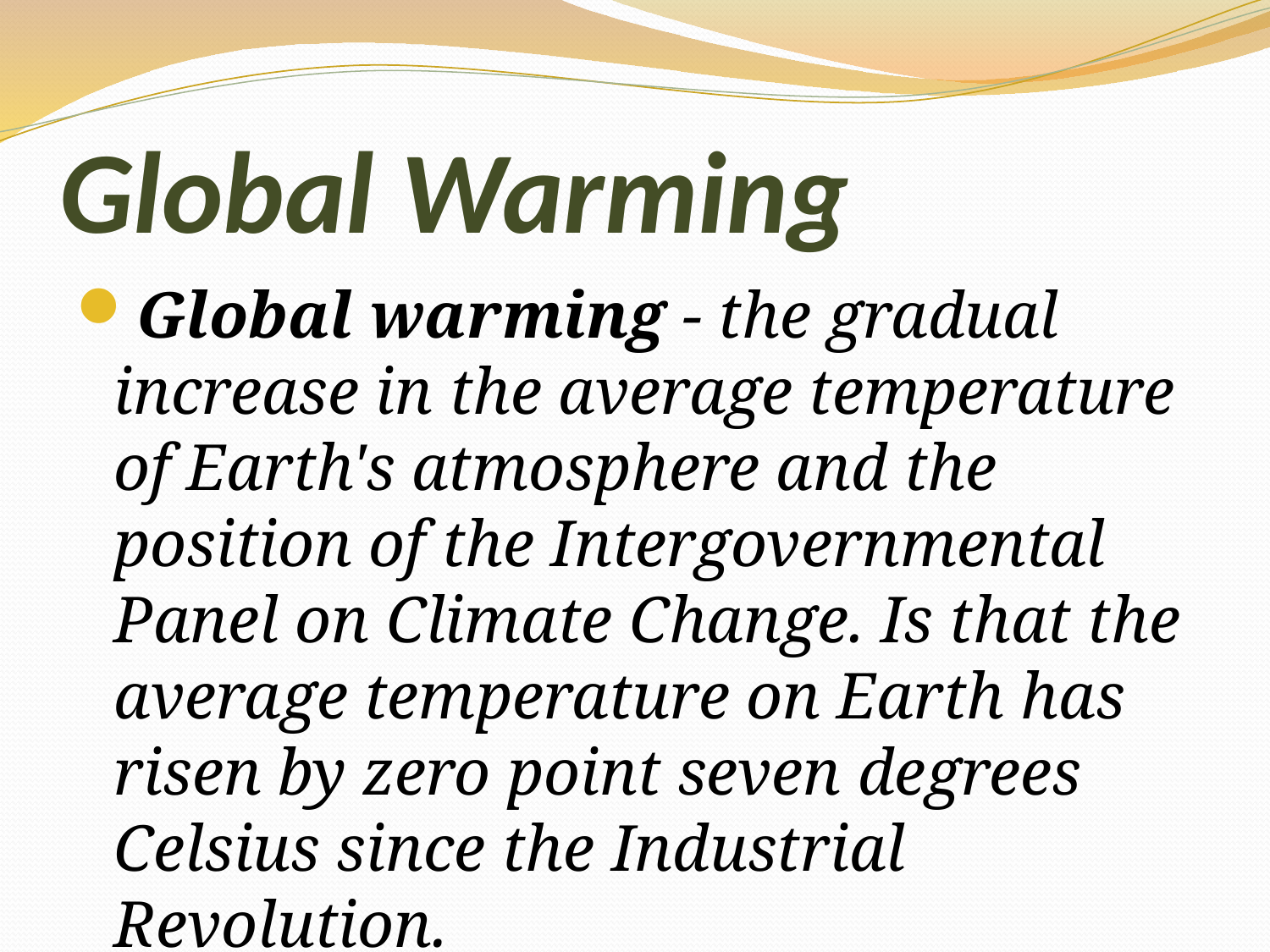

# Global Warming
Global warming - the gradual increase in the average temperature of Earth's atmosphere and the position of the Intergovernmental Panel on Climate Change. Is that the average temperature on Earth has risen by zero point seven degrees Celsius since the Industrial Revolution.